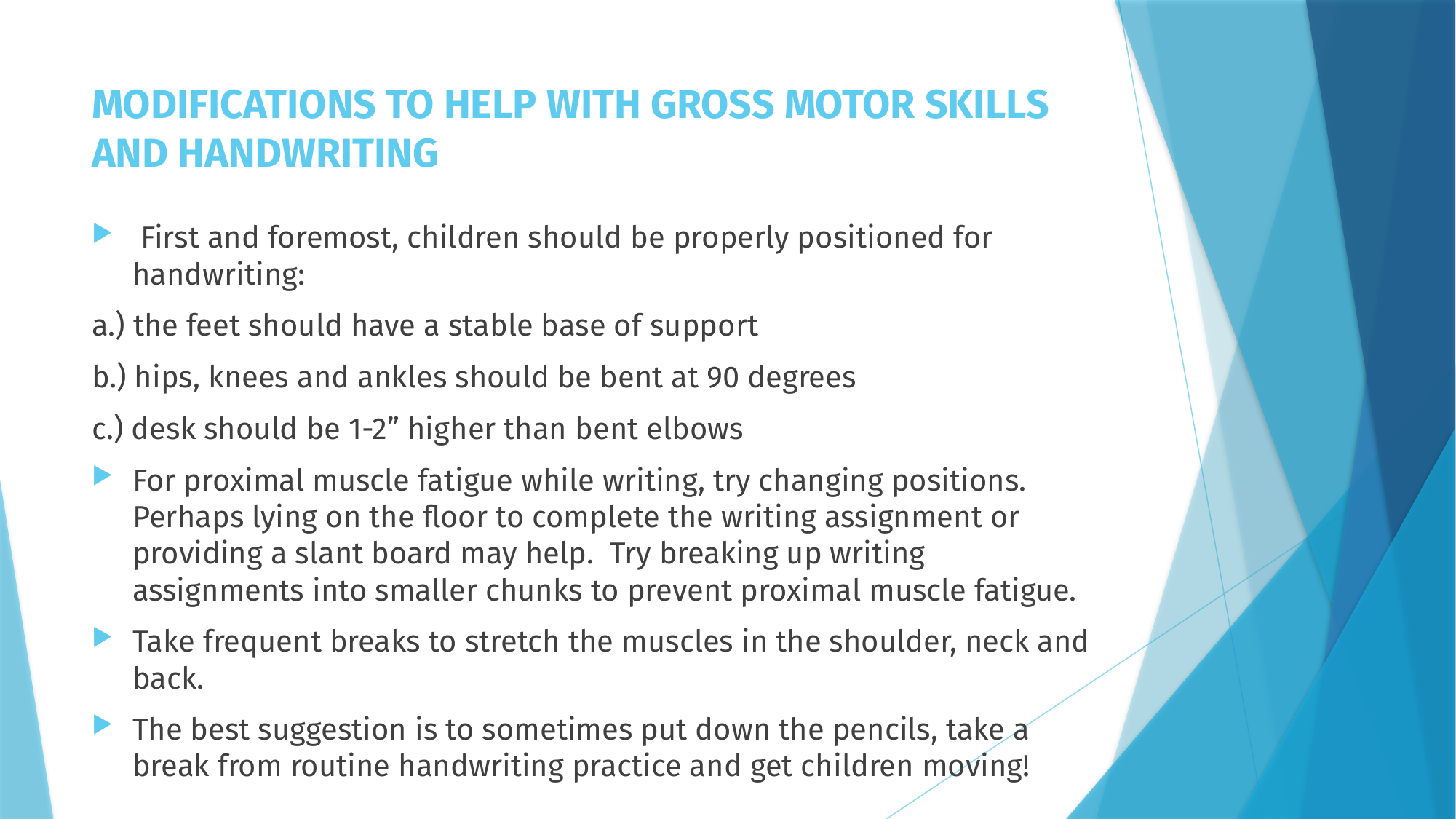

# MODIFICATIONS TO HELP WITH GROSS MOTOR SKILLS AND HANDWRITING
 First and foremost, children should be properly positioned for handwriting:
a.) the feet should have a stable base of support
b.) hips, knees and ankles should be bent at 90 degrees
c.) desk should be 1-2” higher than bent elbows
For proximal muscle fatigue while writing, try changing positions. Perhaps lying on the floor to complete the writing assignment or providing a slant board may help.  Try breaking up writing assignments into smaller chunks to prevent proximal muscle fatigue.
Take frequent breaks to stretch the muscles in the shoulder, neck and back.
The best suggestion is to sometimes put down the pencils, take a break from routine handwriting practice and get children moving!